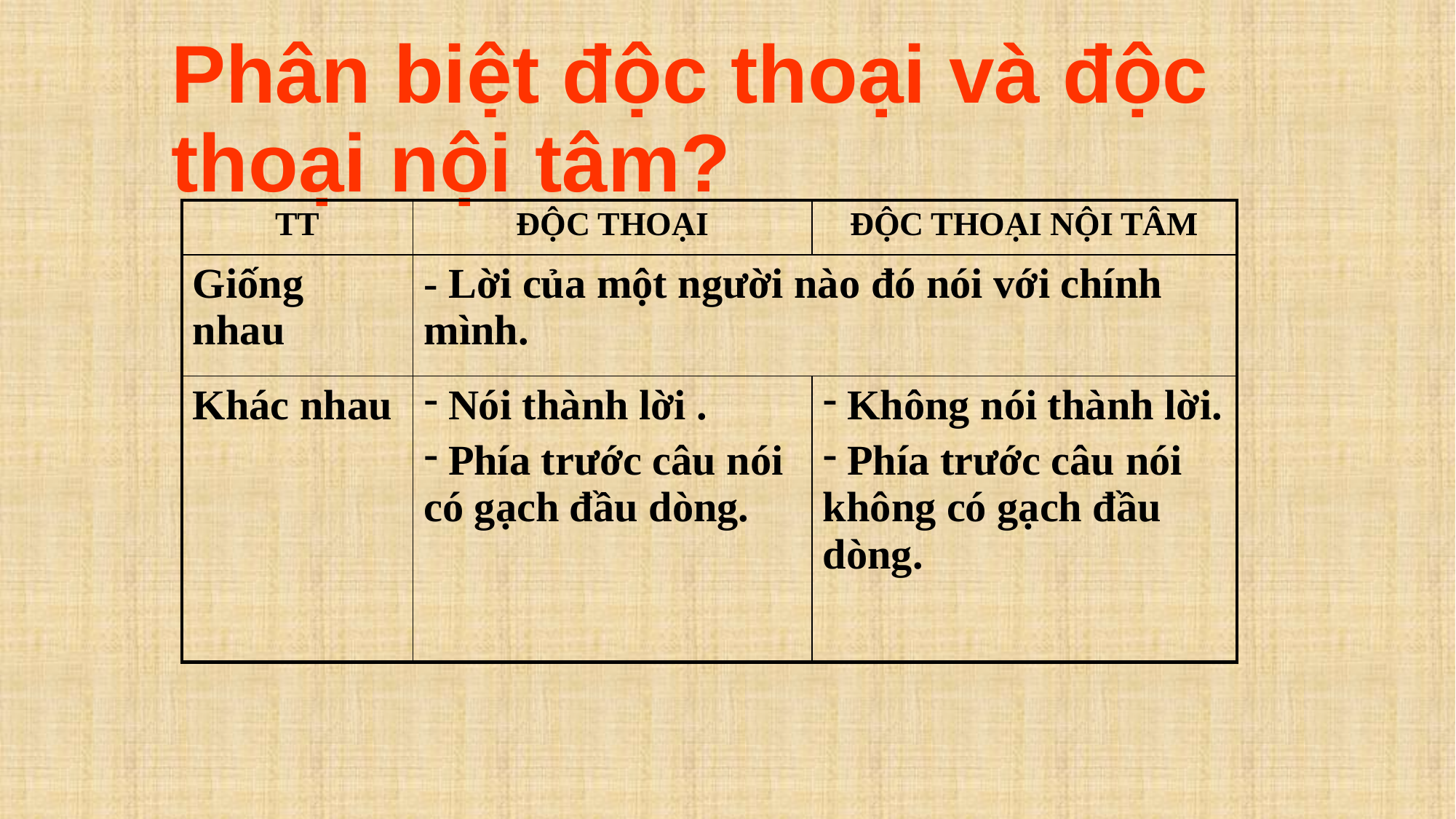

# Phân biệt độc thoại và độc thoại nội tâm?
| TT | ĐỘC THOẠI | ĐỘC THOẠI NỘI TÂM |
| --- | --- | --- |
| Giống nhau | - Lời của một người nào đó nói với chính mình. |  |
| Khác nhau | Nói thành lời . Phía trước câu nói có gạch đầu dòng. | Không nói thành lời. Phía trước câu nói không có gạch đầu dòng. |